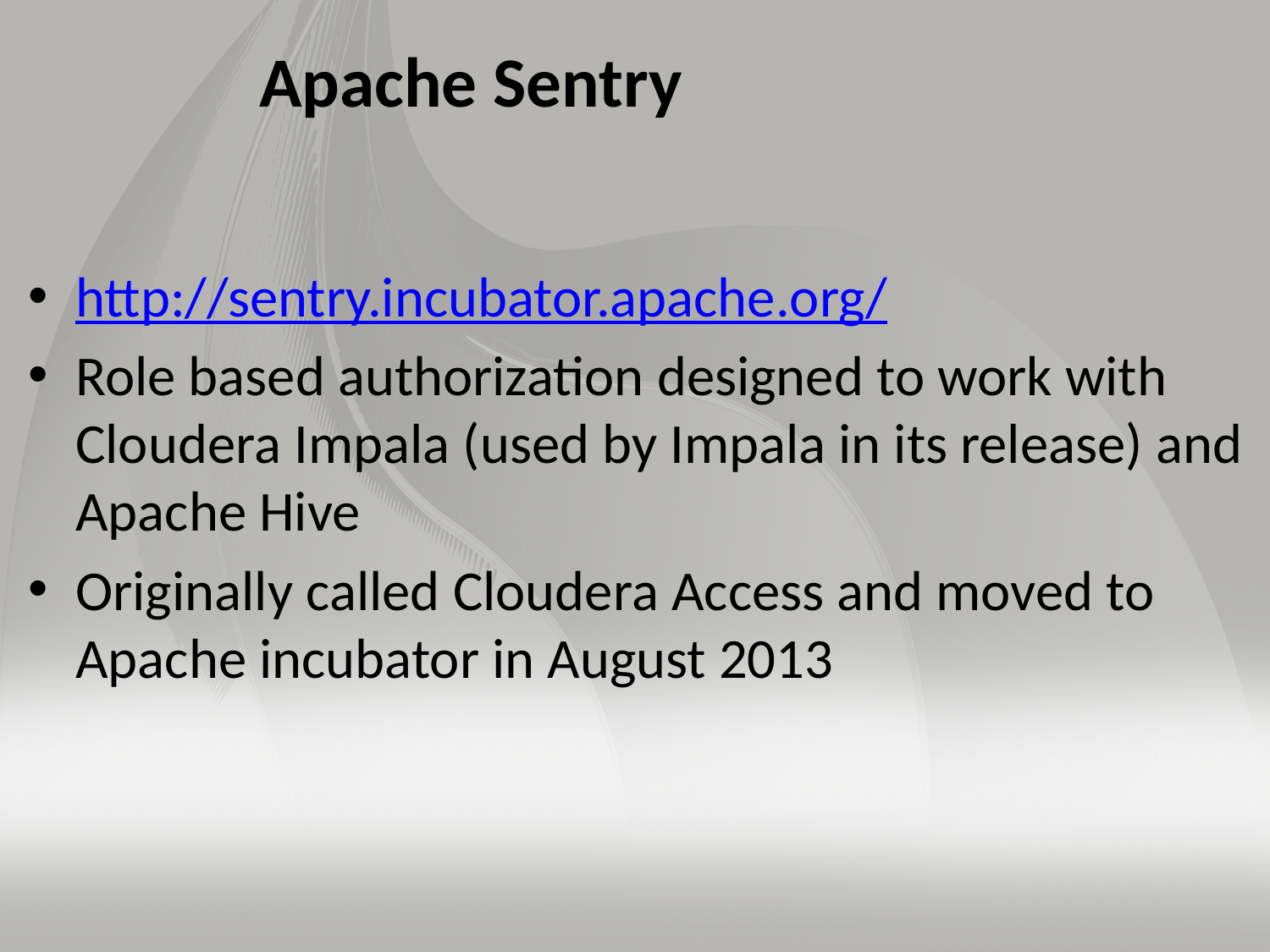

# Apache Sentry
http://sentry.incubator.apache.org/
Role based authorization designed to work with Cloudera Impala (used by Impala in its release) and Apache Hive
Originally called Cloudera Access and moved to Apache incubator in August 2013